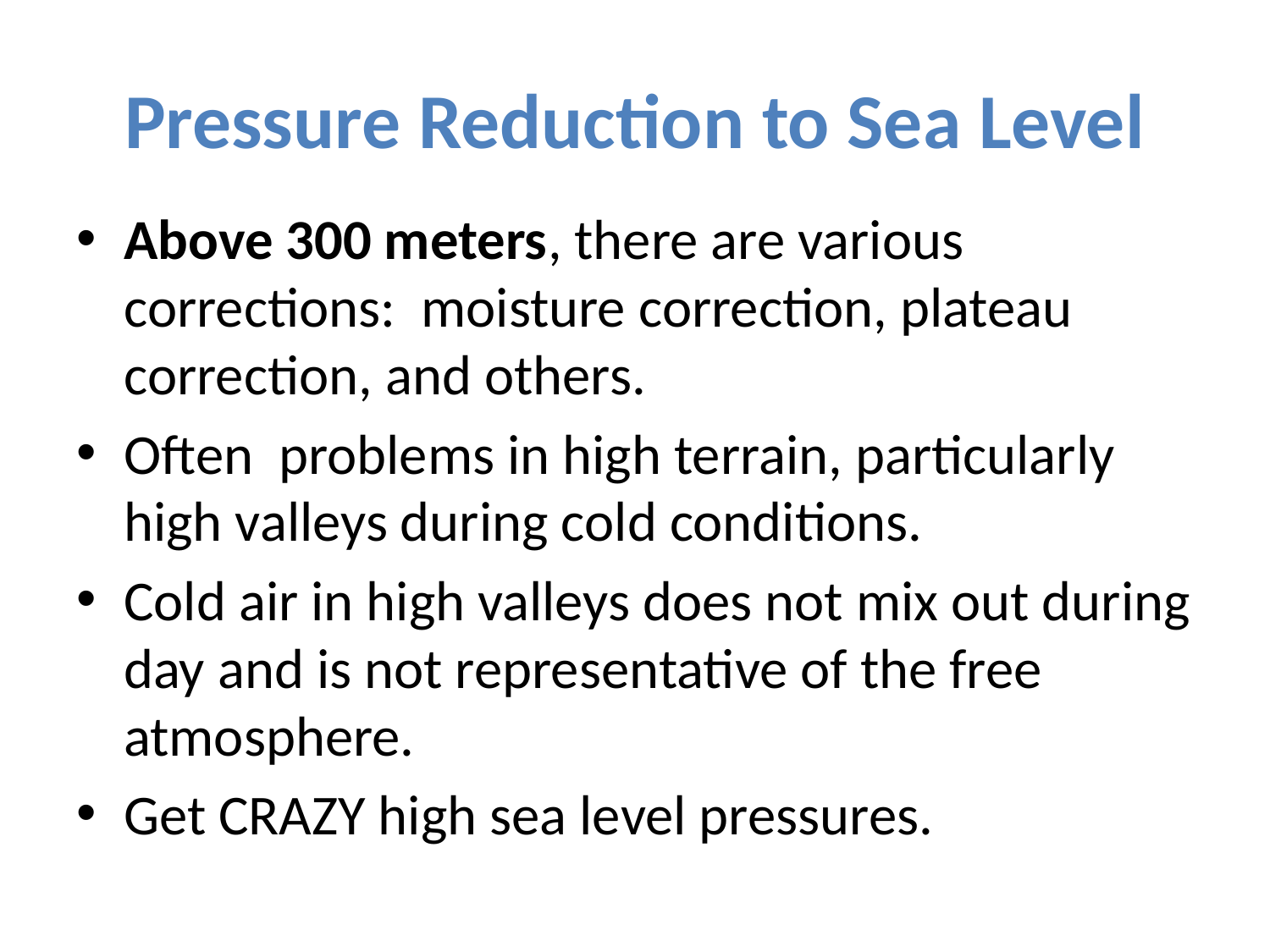

# Pressure Reduction to Sea Level
Above 300 meters, there are various corrections:  moisture correction, plateau correction, and others.
Often  problems in high terrain, particularly high valleys during cold conditions.
Cold air in high valleys does not mix out during day and is not representative of the free atmosphere.
Get CRAZY high sea level pressures.